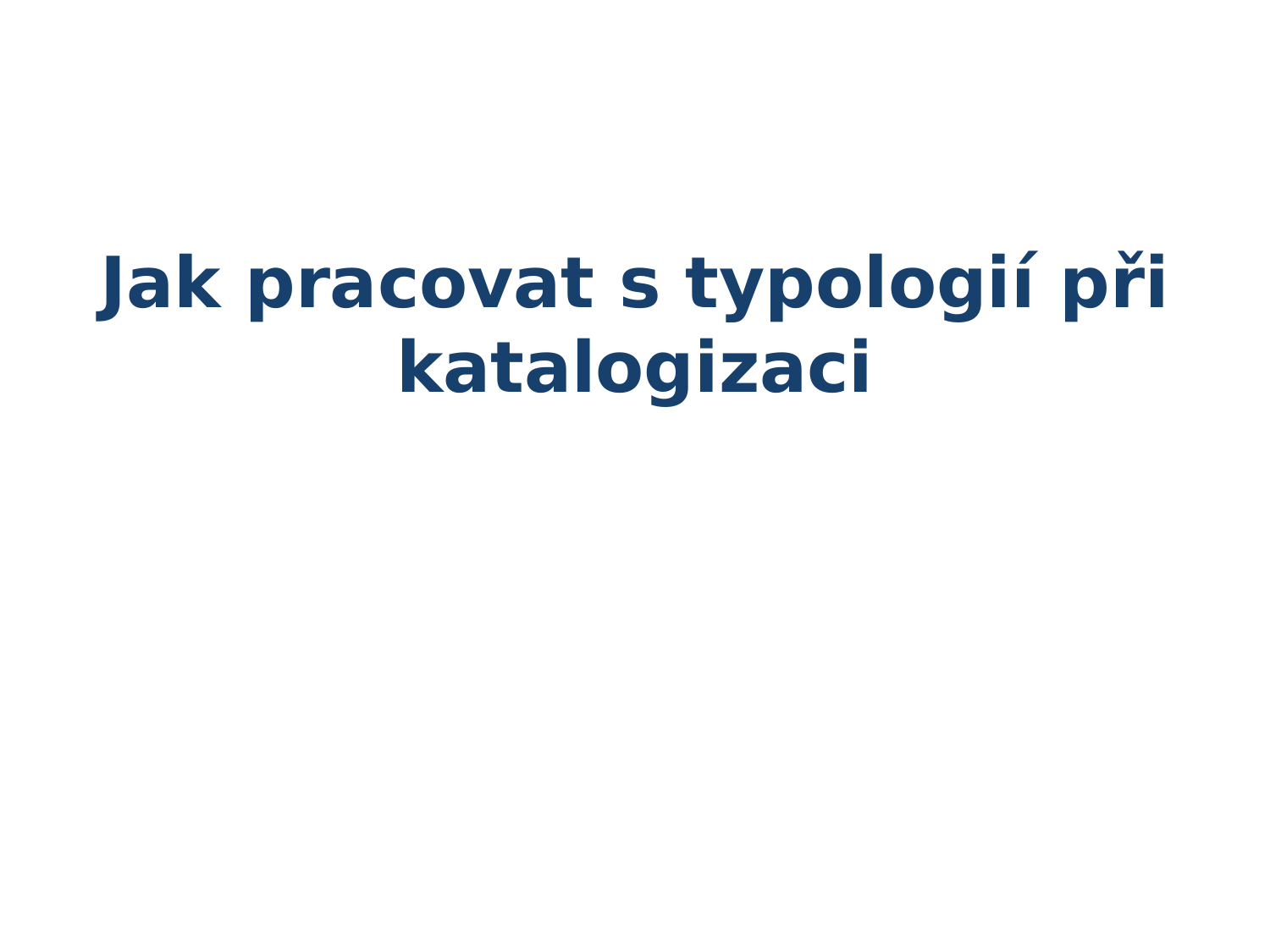

# Jak pracovat s typologií při katalogizaci